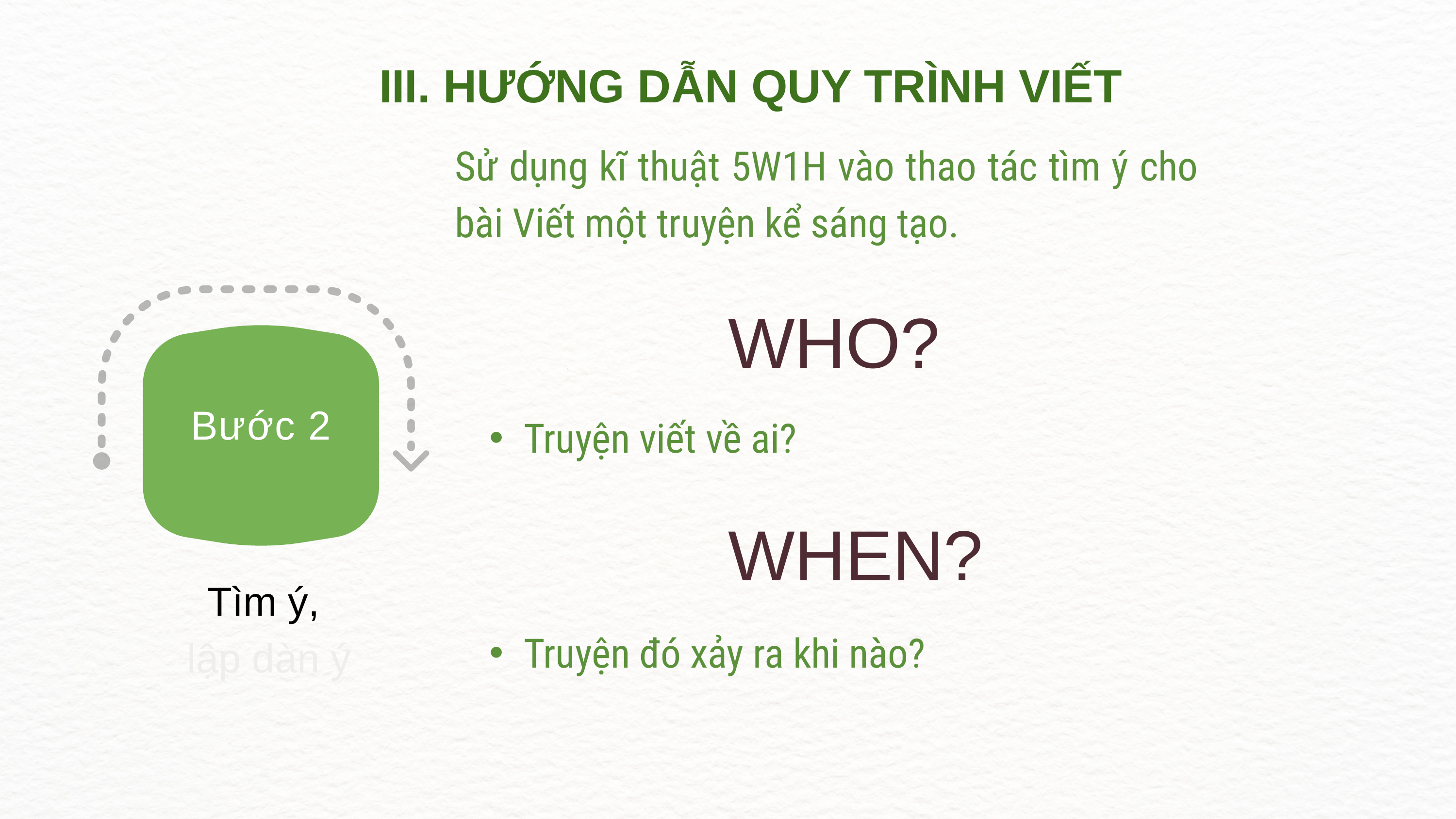

III. HƯỚNG DẪN QUY TRÌNH VIẾT
Sử dụng kĩ thuật 5W1H vào thao tác tìm ý cho bài Viết một truyện kể sáng tạo.

WHO?
Bước 2

Truyện viết về ai?
WHEN?
Tìm ý,
lập dàn ý
Truyện đó xảy ra khi nào?